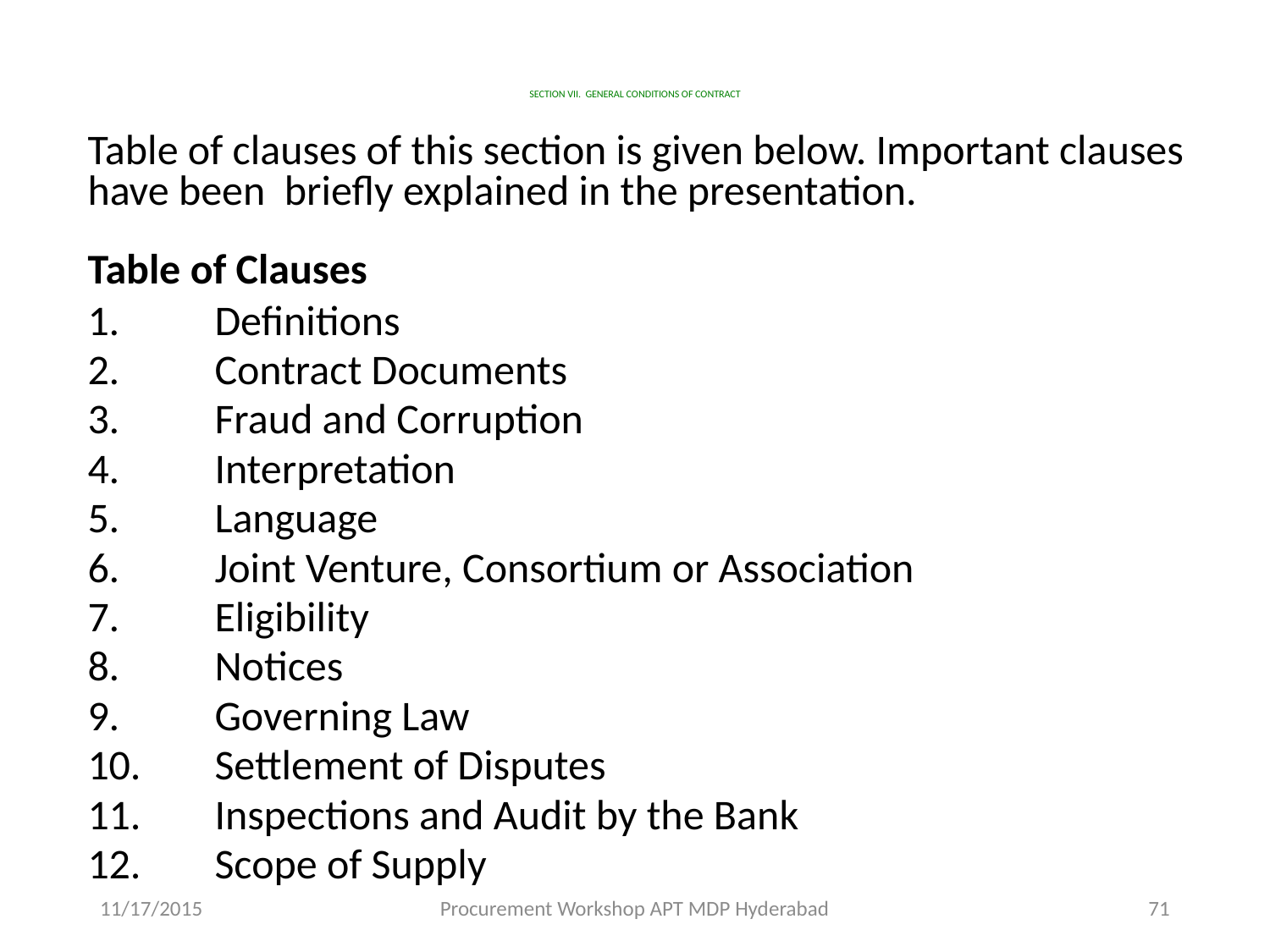

# SECTION VII.  GENERAL CONDITIONS OF CONTRACT
Table of clauses of this section is given below. Important clauses have been  briefly explained in the presentation.

Table of Clauses
1.	Definitions
2.	Contract Documents
3.	Fraud and Corruption
4.	Interpretation
5.	Language
6.	Joint Venture, Consortium or Association
7.	Eligibility
8.	Notices
9.	Governing Law
10.	Settlement of Disputes
11.	Inspections and Audit by the Bank
12.	Scope of Supply

11/17/2015
Procurement Workshop APT MDP Hyderabad
71